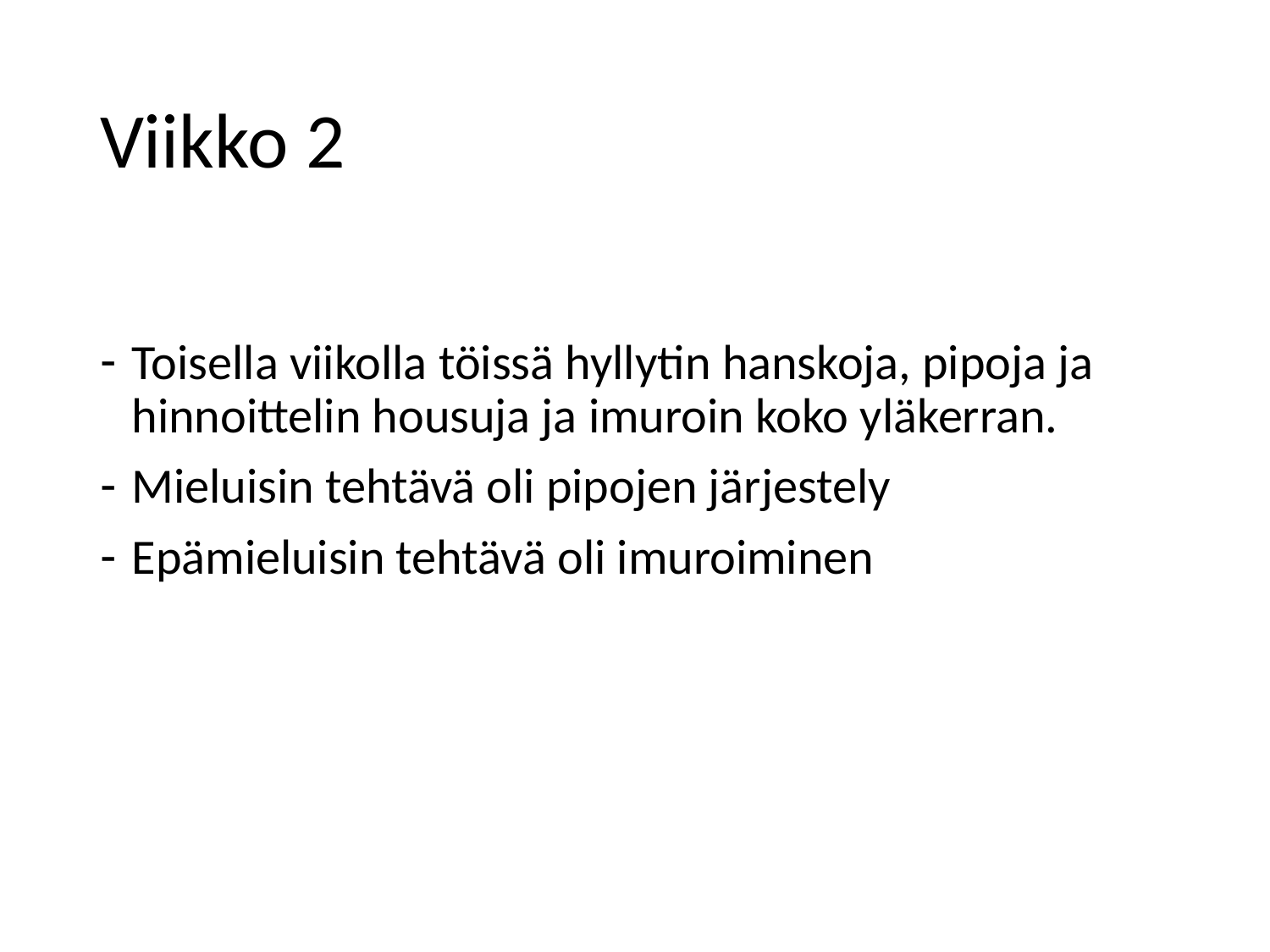

# Viikko 2

Toisella viikolla töissä hyllytin hanskoja, pipoja ja hinnoittelin housuja ja imuroin koko yläkerran.
Mieluisin tehtävä oli pipojen järjestely
Epämieluisin tehtävä oli imuroiminen